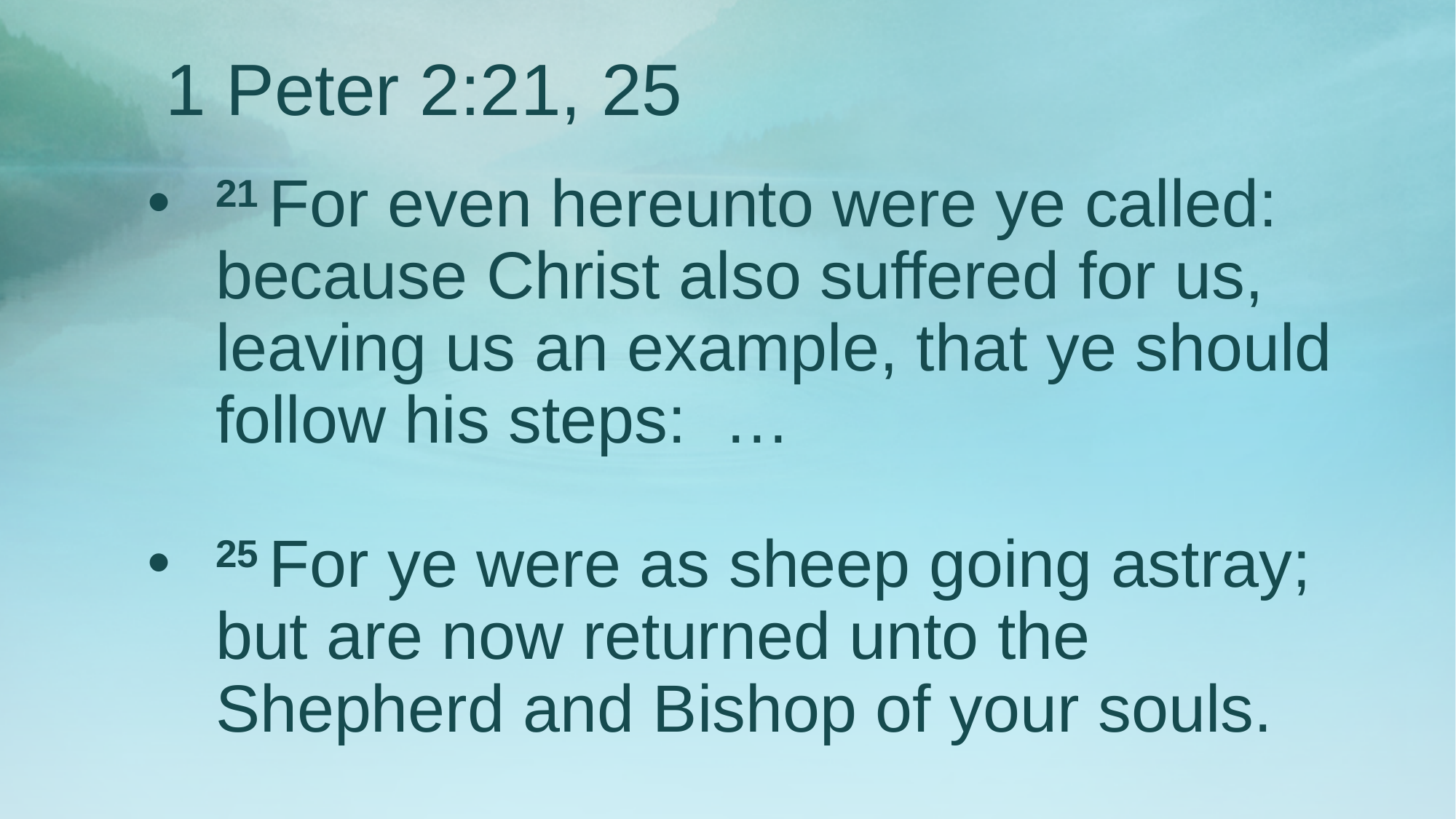

# 1 Peter 2:21, 25
21 For even hereunto were ye called: because Christ also suffered for us, leaving us an example, that ye should follow his steps:  …

25 For ye were as sheep going astray; but are now returned unto the Shepherd and Bishop of your souls.